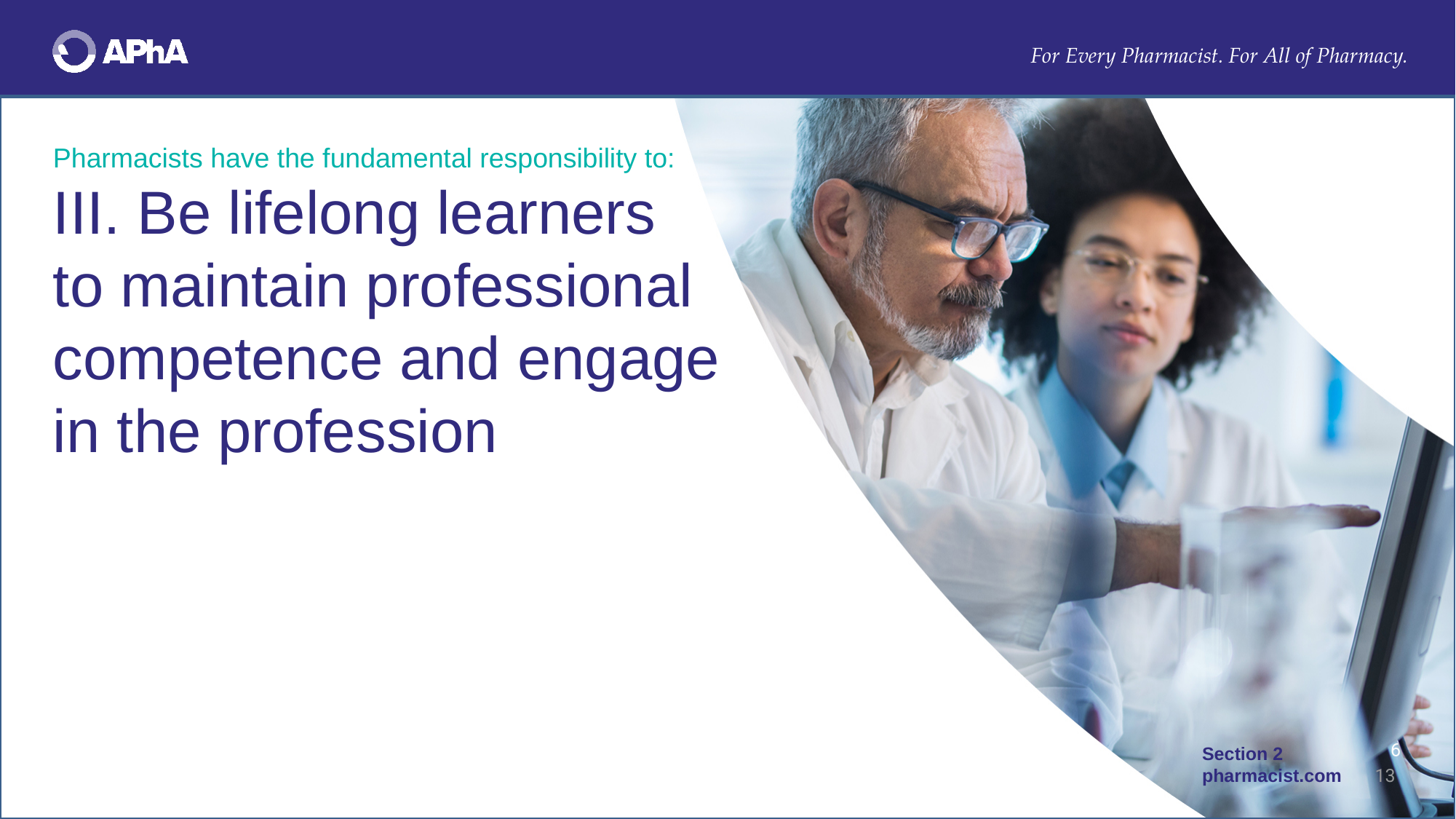

Pharmacists have the fundamental responsibility to:
# III. Be lifelong learners to maintain professional competence and engage in the profession

Section 2
pharmacist.com
13